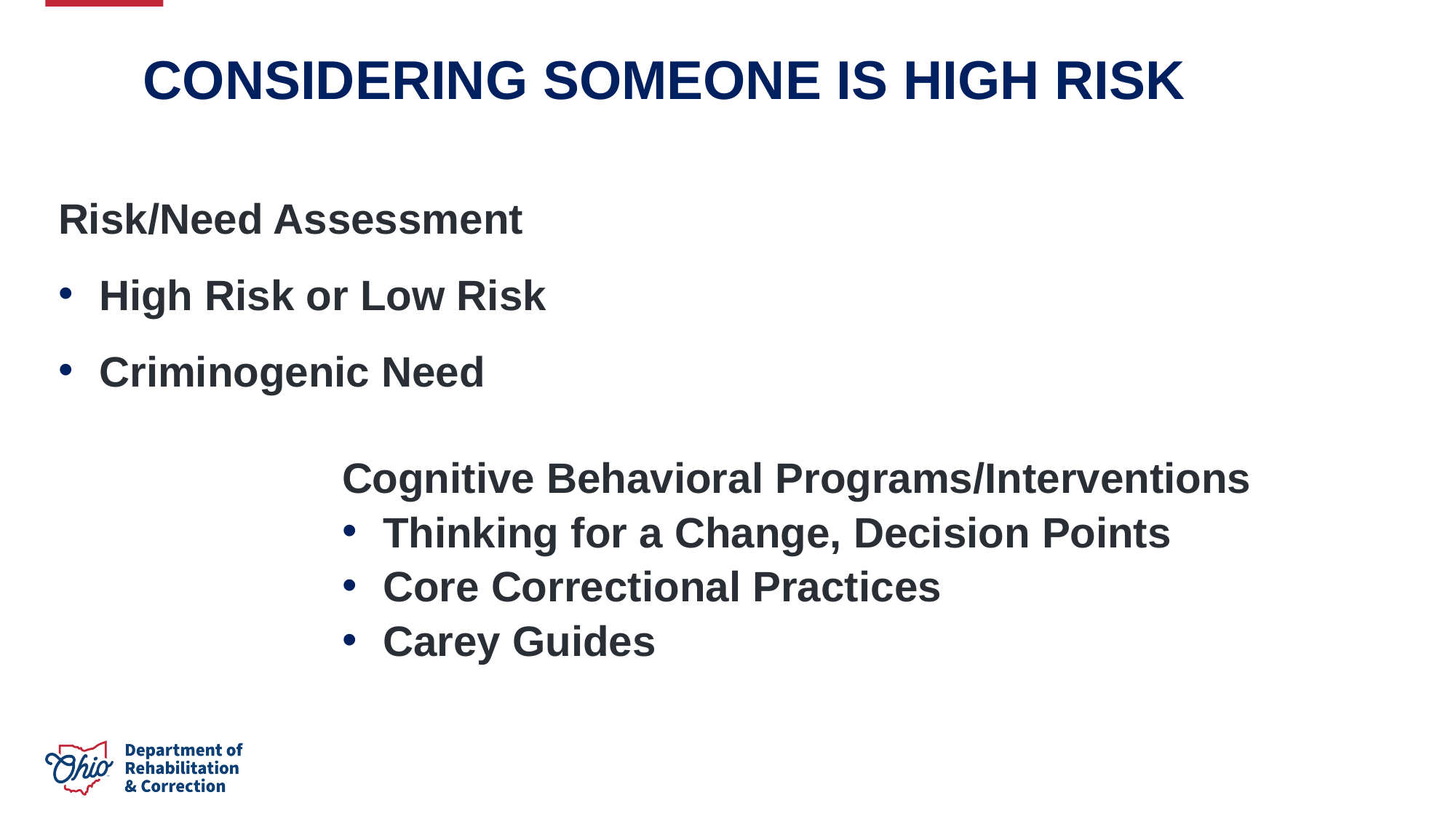

# CONSIDERING SOMEONE IS High Risk
Risk/Need Assessment
High Risk or Low Risk
Criminogenic Need

Cognitive Behavioral Programs/Interventions
Thinking for a Change, Decision Points
Core Correctional Practices
Carey Guides